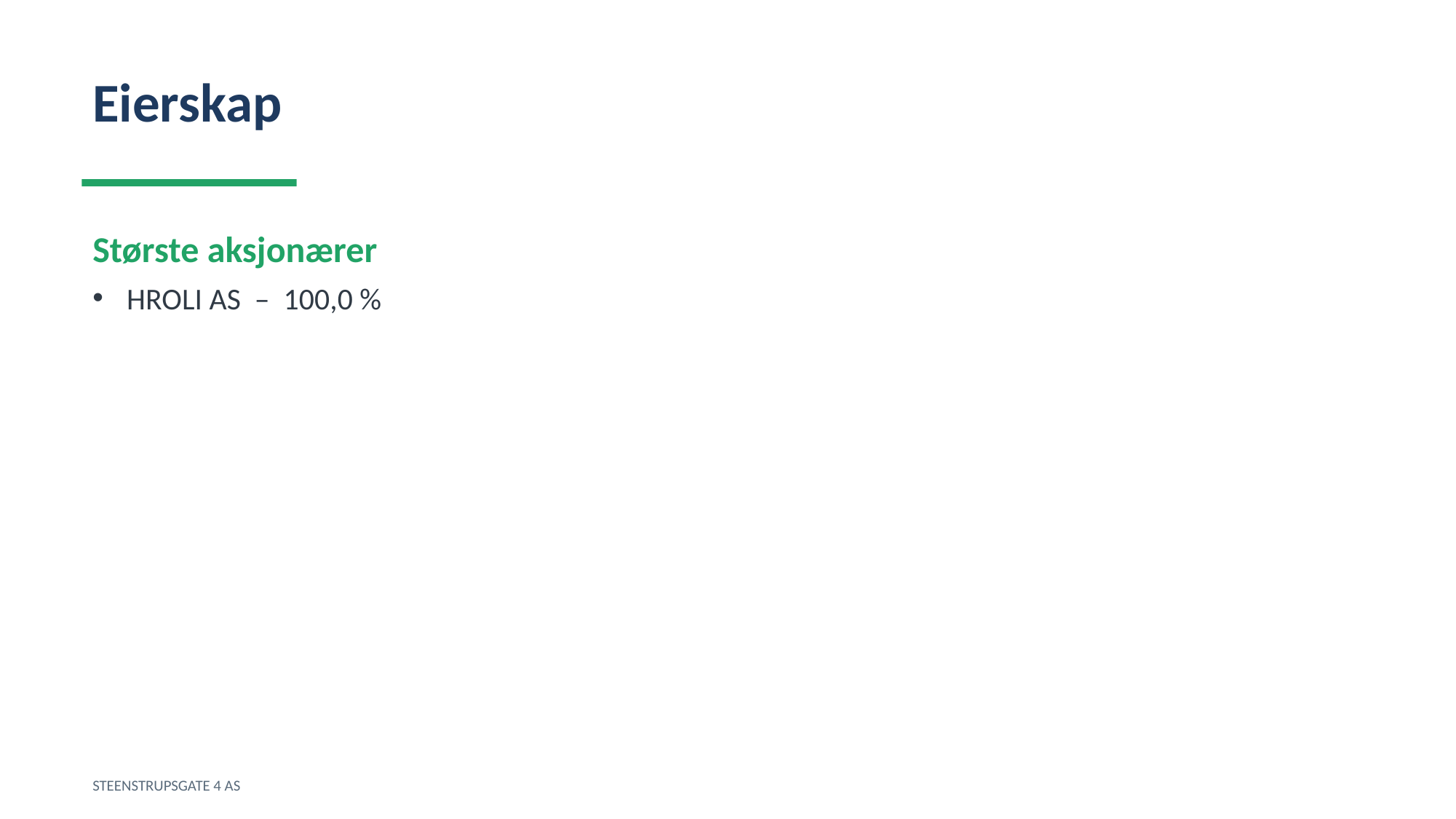

Eierskap

Største aksjonærer
HROLI AS  –  100,0 %
STEENSTRUPSGATE 4 AS